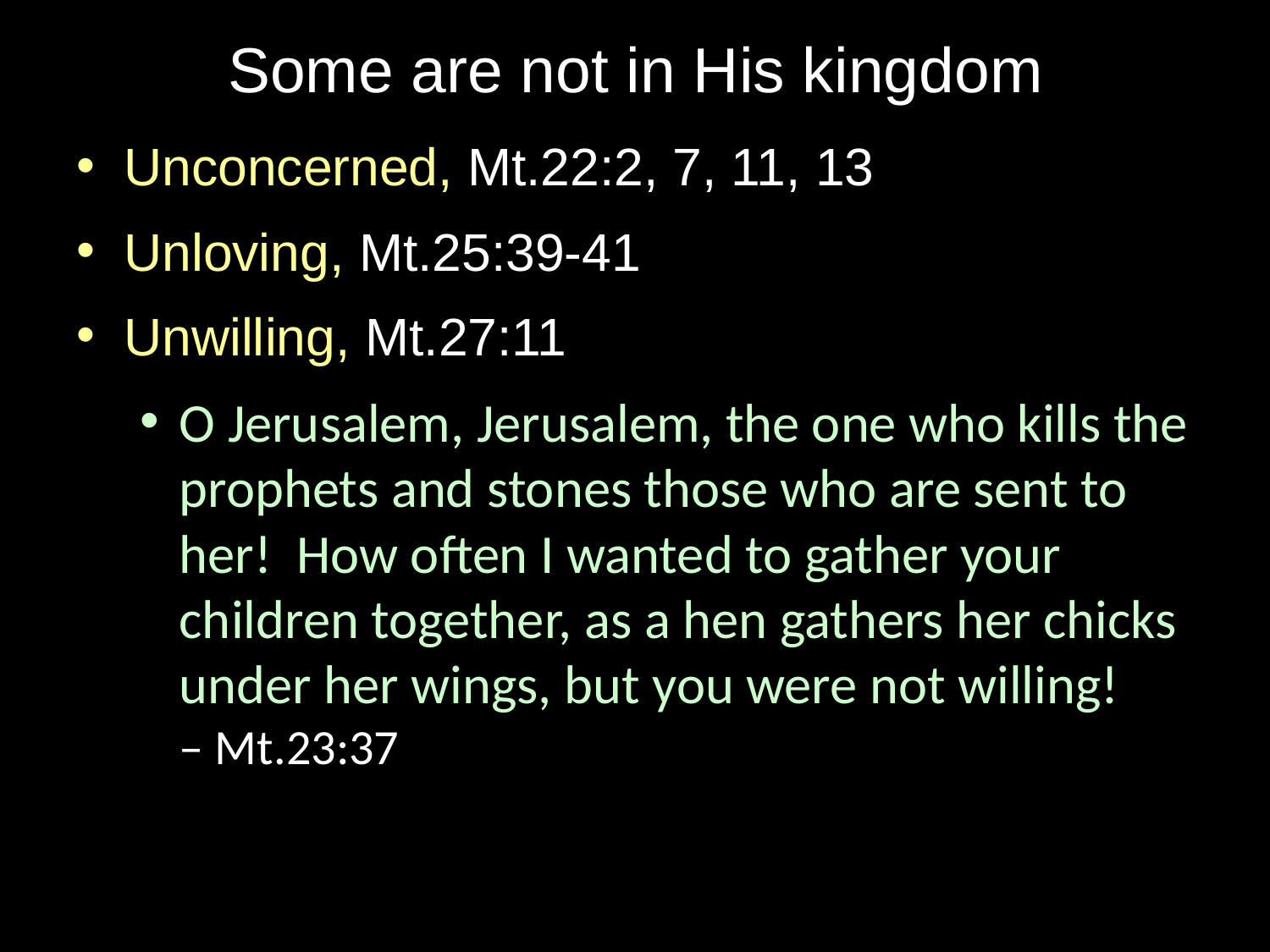

# Some are not in His kingdom
Unconcerned, Mt.22:2, 7, 11, 13
Unloving, Mt.25:39-41
Unwilling, Mt.27:11
O Jerusalem, Jerusalem, the one who kills the prophets and stones those who are sent to her!  How often I wanted to gather your children together, as a hen gathers her chicks under her wings, but you were not willing!
– Mt.23:37